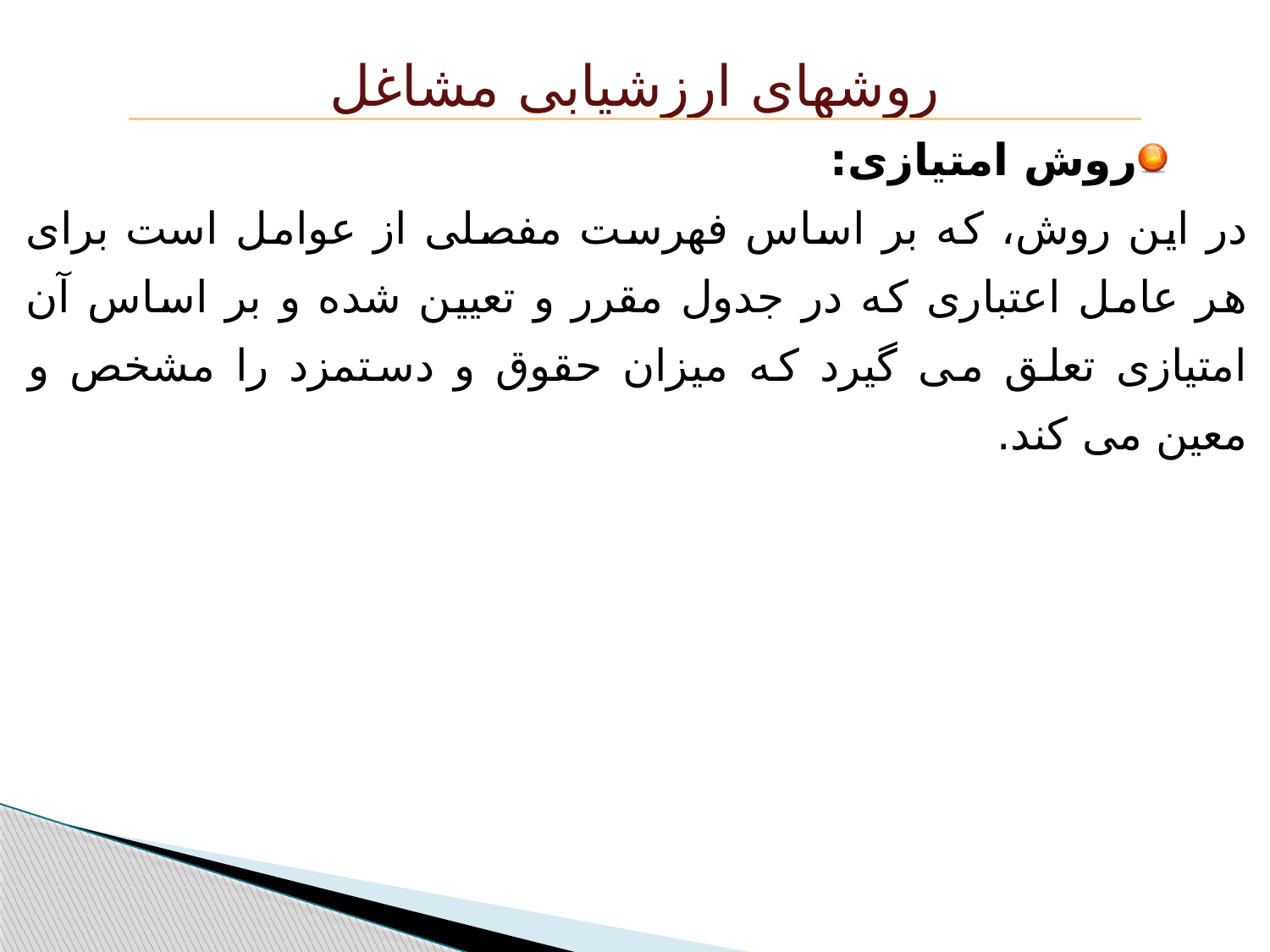

روشهای ارزشیابی مشاغل
روش امتیازی:
در این روش، که بر اساس فهرست مفصلی از عوامل است برای هر عامل اعتباری که در جدول مقرر و تعیین شده و بر اساس آن امتیازی تعلق می گیرد که میزان حقوق و دستمزد را مشخص و معین می کند.